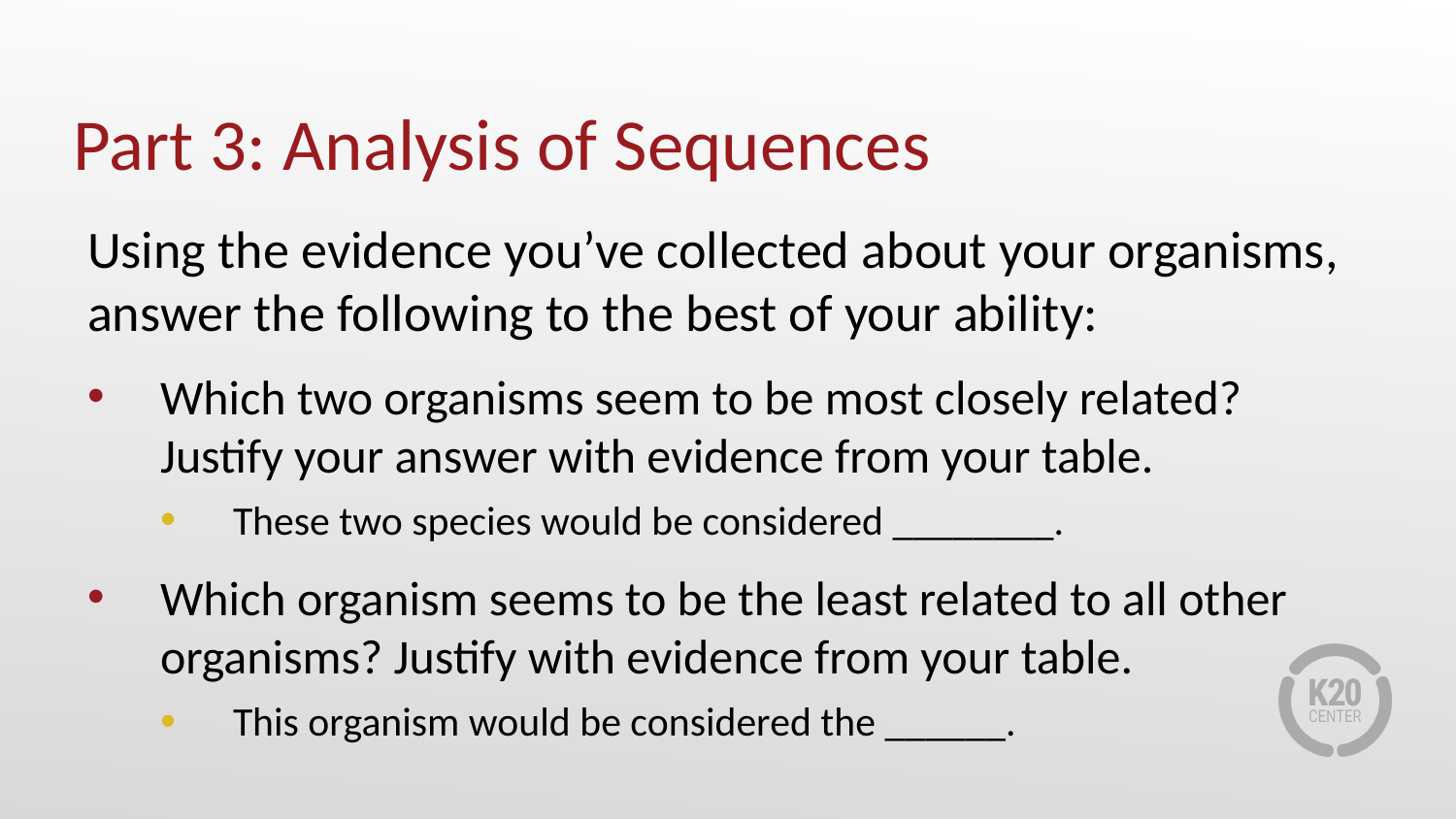

# Part 3: Analysis of Sequences
Using the evidence you’ve collected about your organisms, answer the following to the best of your ability:
Which two organisms seem to be most closely related? Justify your answer with evidence from your table.
These two species would be considered ________.
Which organism seems to be the least related to all other organisms? Justify with evidence from your table.
This organism would be considered the ______.